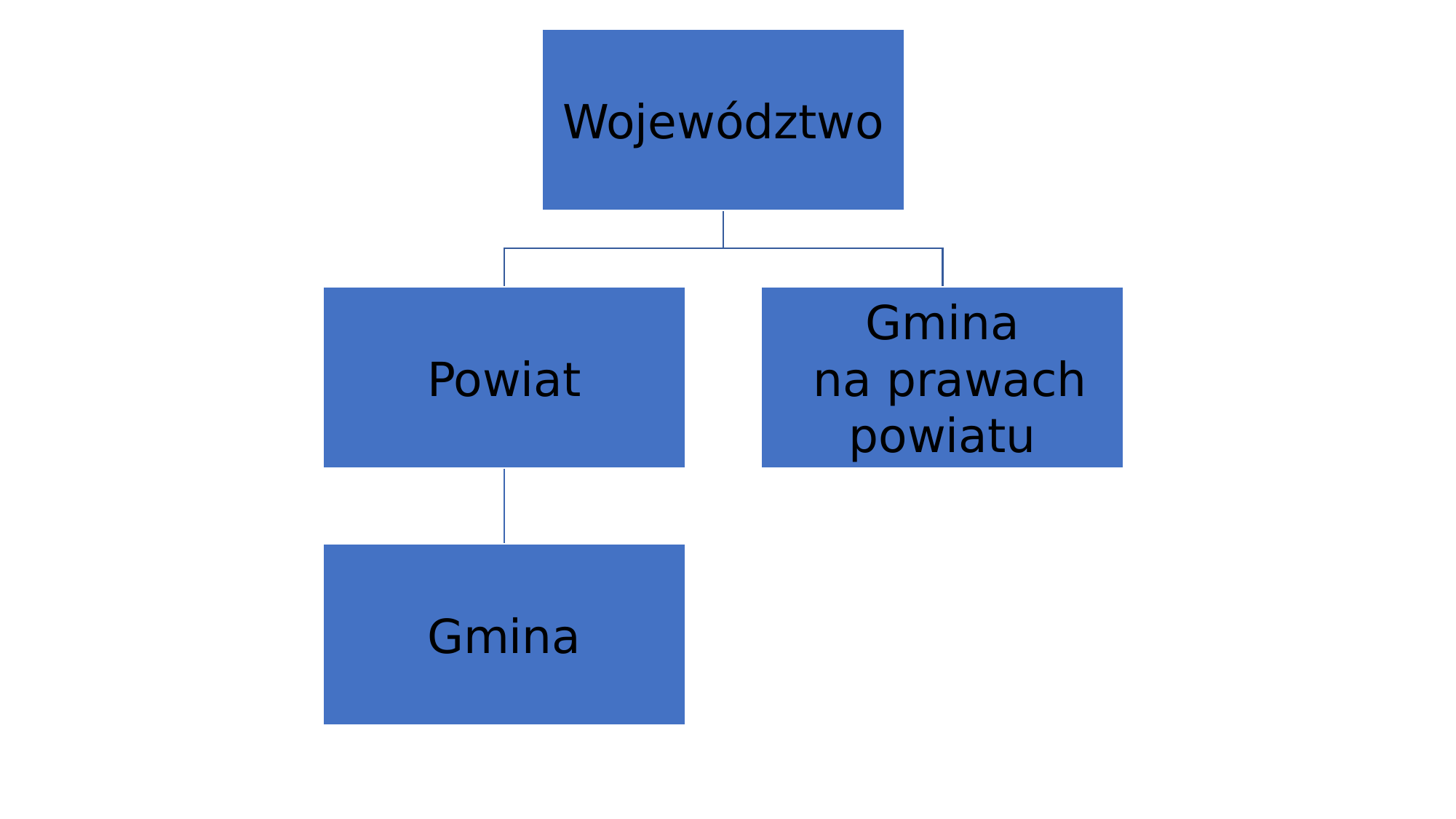

Województwo
Powiat
Gmina
Gmina
 na prawach
powiatu